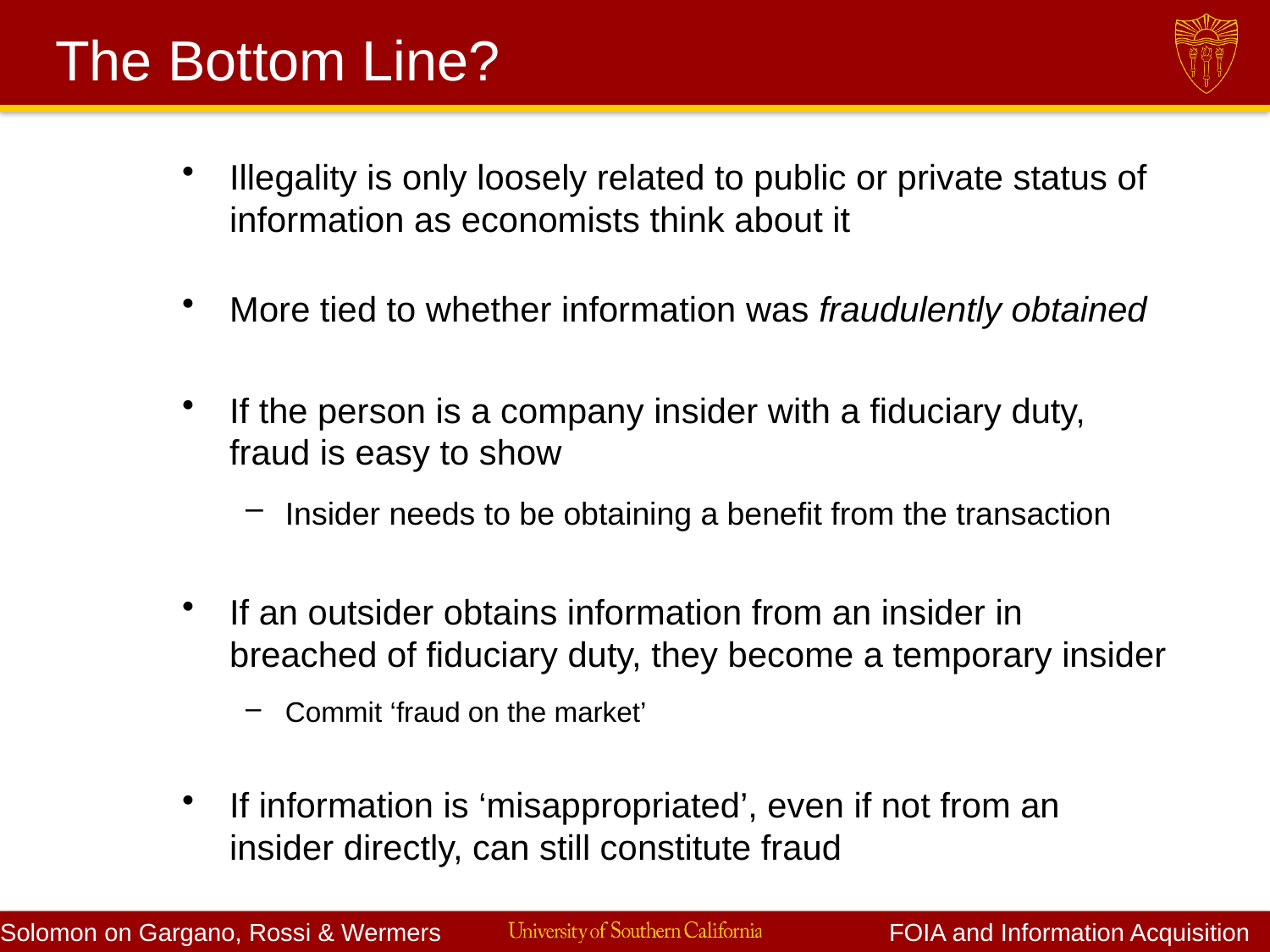

# The Bottom Line?
Illegality is only loosely related to public or private status of information as economists think about it

More tied to whether information was fraudulently obtained

If the person is a company insider with a fiduciary duty, fraud is easy to show
Insider needs to be obtaining a benefit from the transaction

If an outsider obtains information from an insider in breached of fiduciary duty, they become a temporary insider
Commit ‘fraud on the market’
If information is ‘misappropriated’, even if not from an insider directly, can still constitute fraud